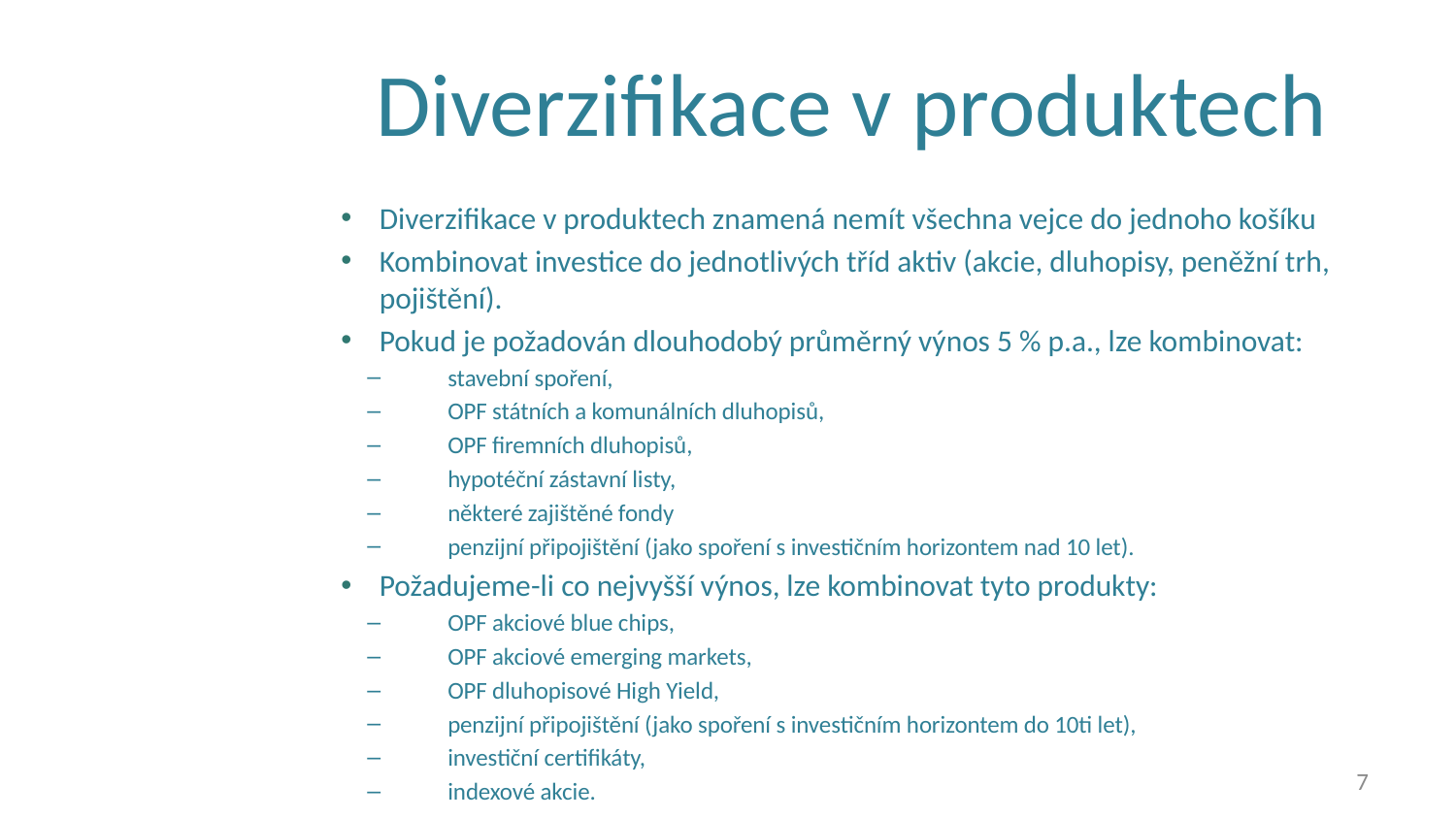

# Diverzifikace v produktech
Diverzifikace v produktech znamená nemít všechna vejce do jednoho košíku
Kombinovat investice do jednotlivých tříd aktiv (akcie, dluhopisy, peněžní trh, pojištění).
Pokud je požadován dlouhodobý průměrný výnos 5 % p.a., lze kombinovat:
stavební spoření,
OPF státních a komunálních dluhopisů,
OPF firemních dluhopisů,
hypotéční zástavní listy,
některé zajištěné fondy
penzijní připojištění (jako spoření s investičním horizontem nad 10 let).
Požadujeme-li co nejvyšší výnos, lze kombinovat tyto produkty:
OPF akciové blue chips,
OPF akciové emerging markets,
OPF dluhopisové High Yield,
penzijní připojištění (jako spoření s investičním horizontem do 10ti let),
investiční certifikáty,
indexové akcie.
7